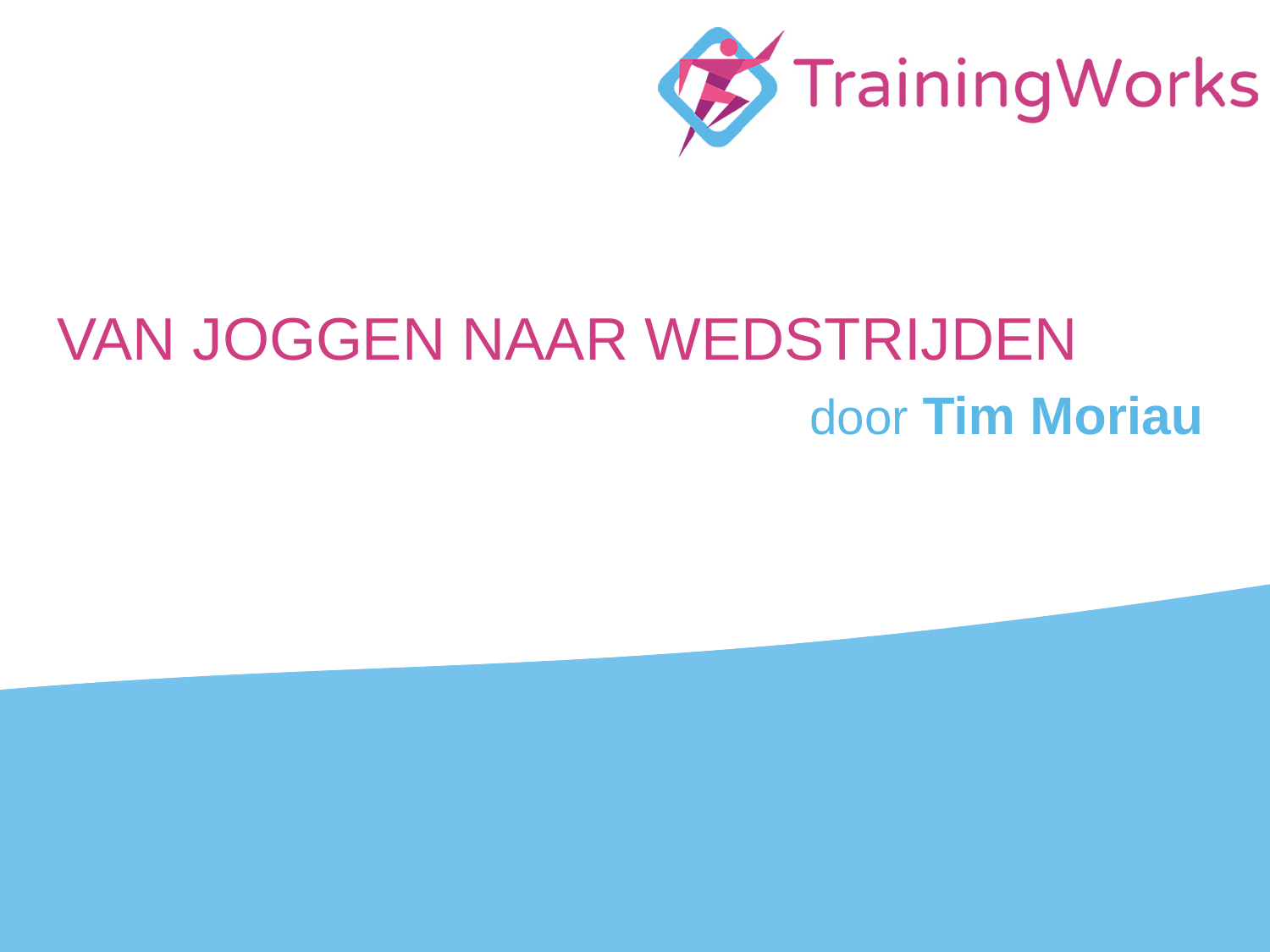

# Van joggen naar wedstrijden
					        door Tim Moriau